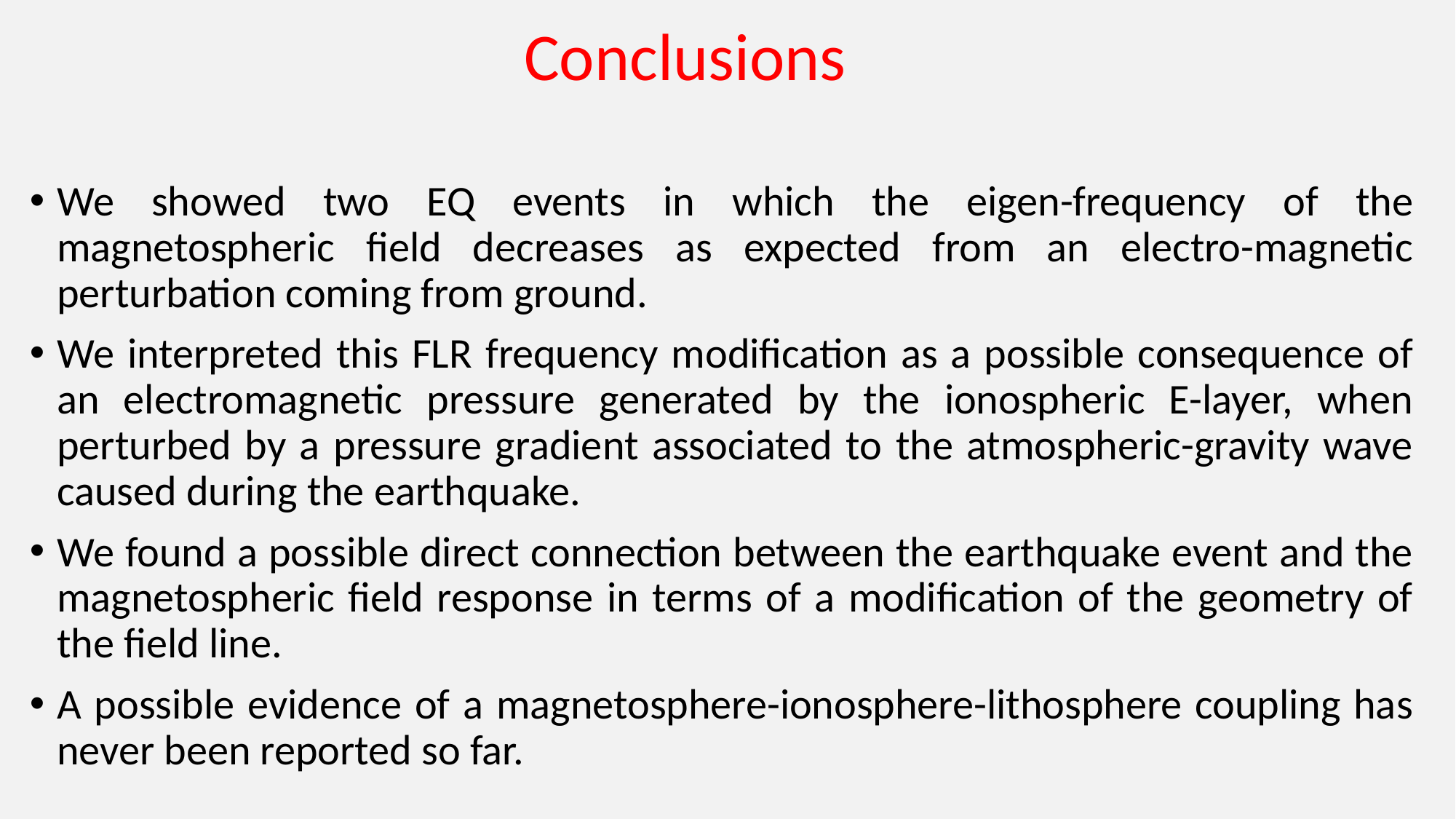

# Conclusions

We showed two EQ events in which the eigen-frequency of the magnetospheric field decreases as expected from an electro-magnetic perturbation coming from ground.
We interpreted this FLR frequency modification as a possible consequence of an electromagnetic pressure generated by the ionospheric E-layer, when perturbed by a pressure gradient associated to the atmospheric-gravity wave caused during the earthquake.
We found a possible direct connection between the earthquake event and the magnetospheric field response in terms of a modification of the geometry of the field line.
A possible evidence of a magnetosphere-ionosphere-lithosphere coupling has never been reported so far.